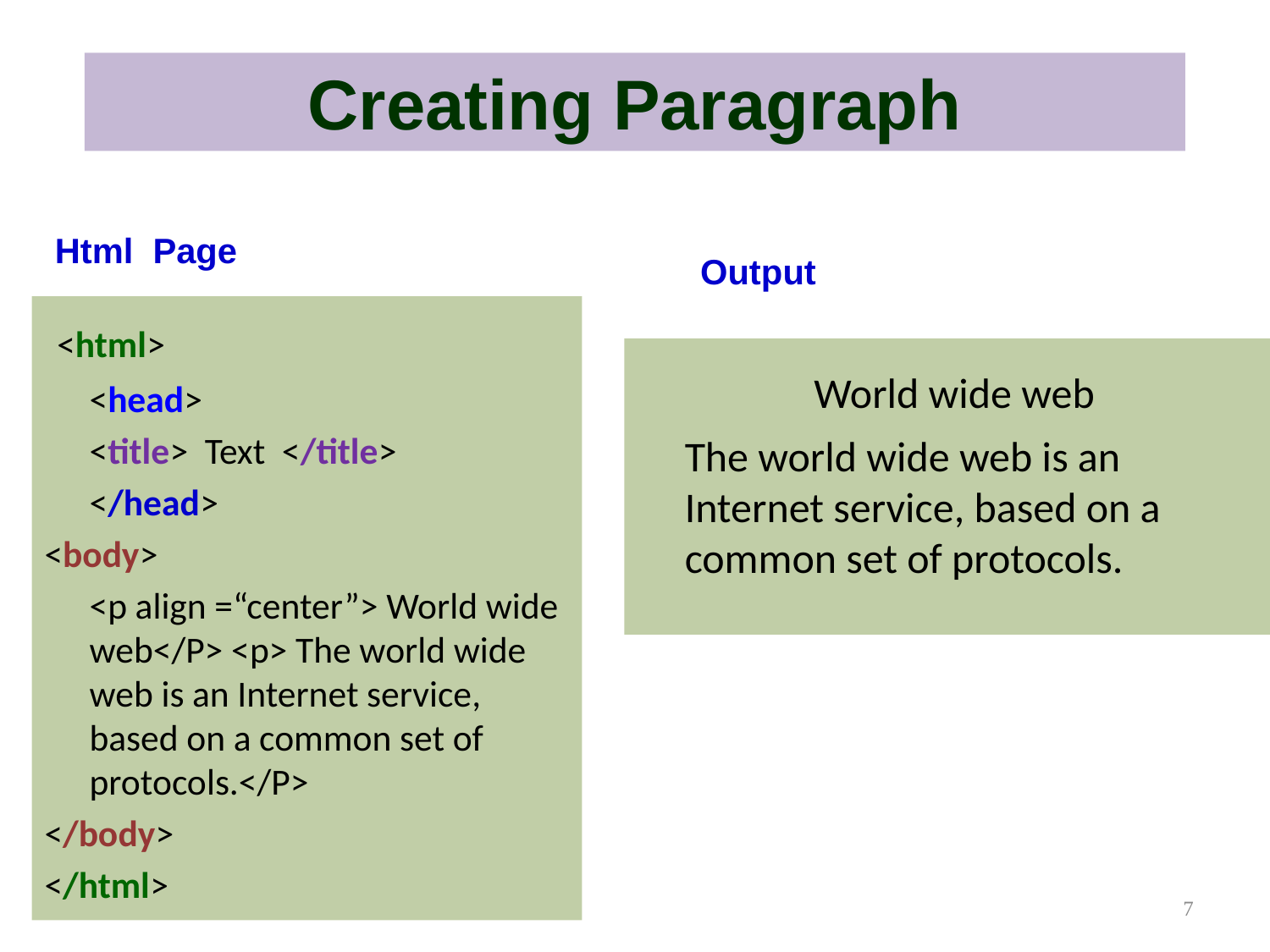

Creating Paragraph
Html  Page
Output
 <html>
		<head>
			<title>  Text  </title>
		</head>
<body>
		<p align =“center”> World wide web</P> <p> The world wide web is an Internet service, based on a common set of protocols.</P>
</body>
</html>
 World wide web
	The world wide web is an Internet service, based on a common set of protocols.

7